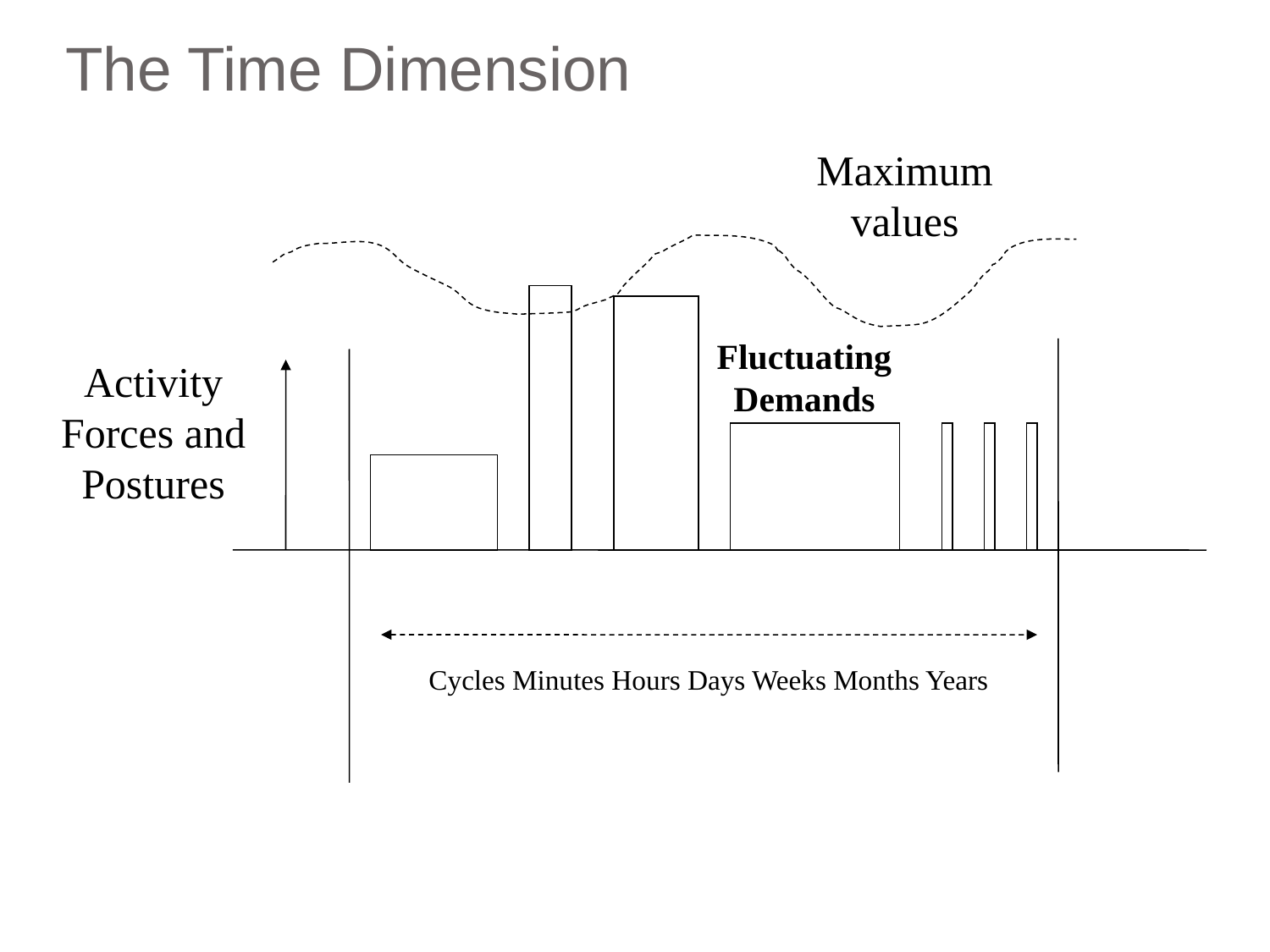

# The Time Dimension
Maximum values

Fluctuating Demands

Activity Forces and Postures

Cycles Minutes Hours Days Weeks Months Years
© Brian Peacock Ergonomics (BPE) Pte. Ltd.